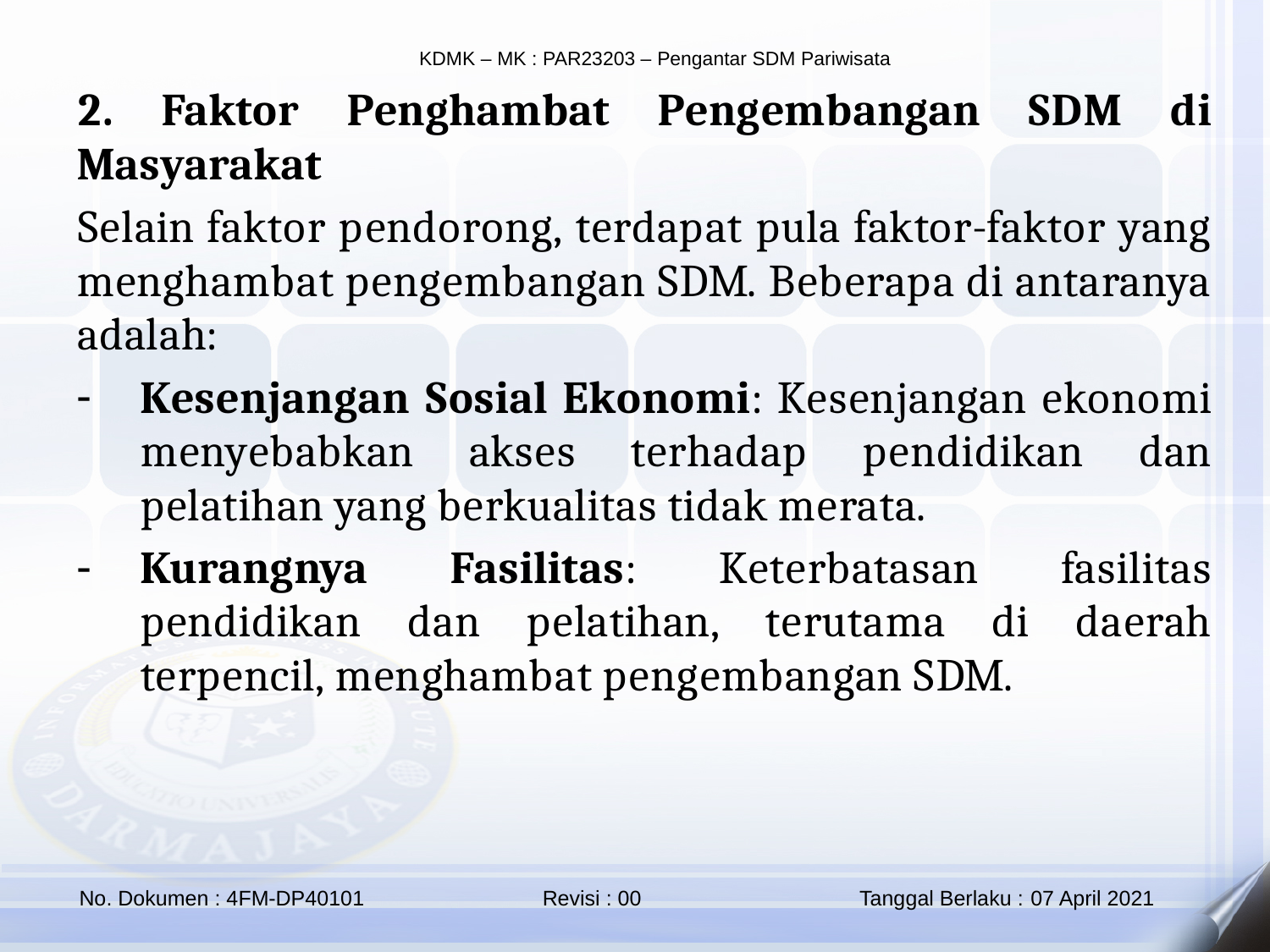

2. Faktor Penghambat Pengembangan SDM di Masyarakat
Selain faktor pendorong, terdapat pula faktor-faktor yang menghambat pengembangan SDM. Beberapa di antaranya adalah:
Kesenjangan Sosial Ekonomi: Kesenjangan ekonomi menyebabkan akses terhadap pendidikan dan pelatihan yang berkualitas tidak merata.
Kurangnya Fasilitas: Keterbatasan fasilitas pendidikan dan pelatihan, terutama di daerah terpencil, menghambat pengembangan SDM.